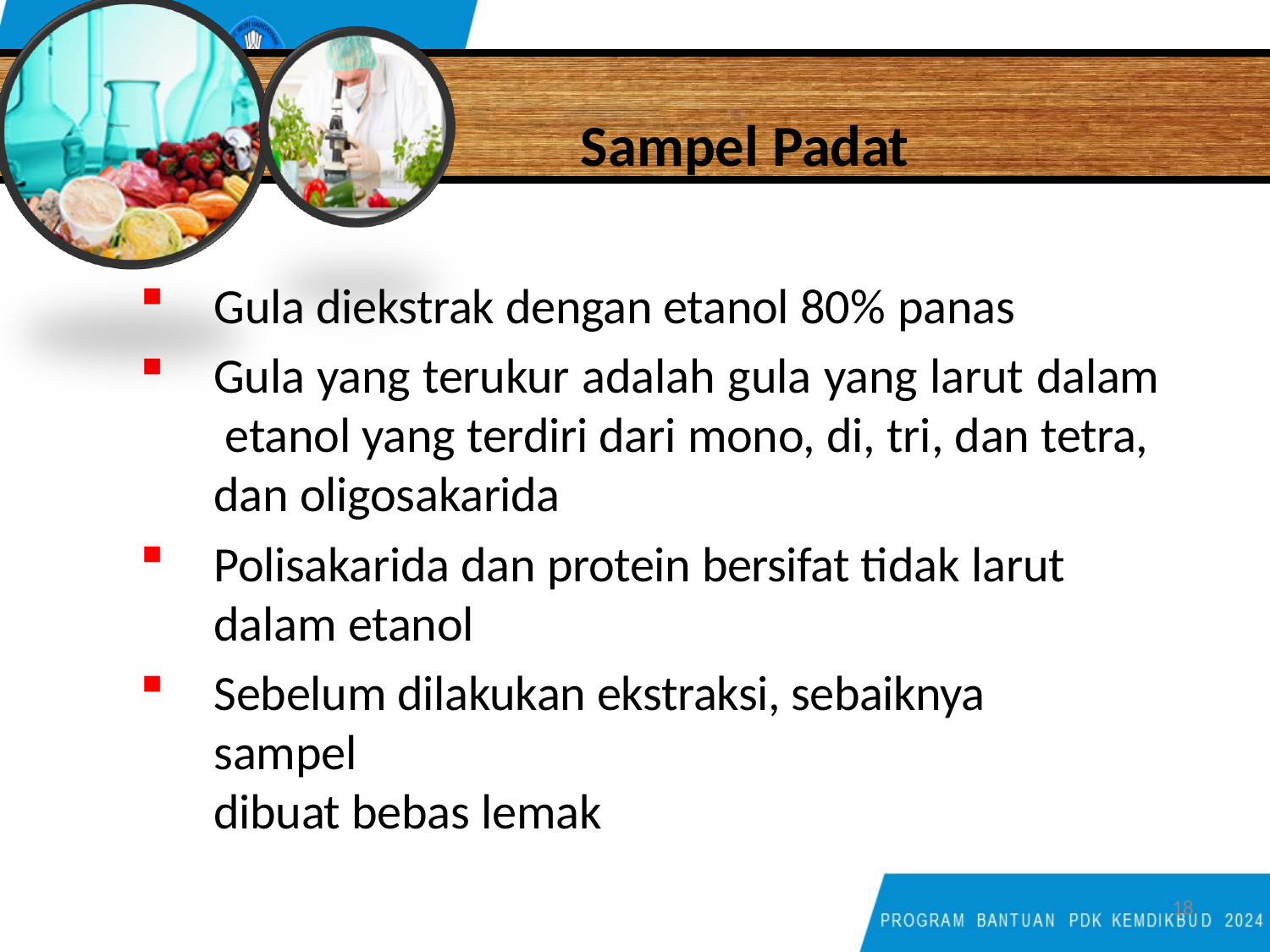

# Sampel Padat
Persiapan Sampel Padat

Gula diekstrak dengan etanol 80% panas
Gula yang terukur adalah gula yang larut dalam  etanol yang terdiri dari mono, di, tri, dan tetra,  dan oligosakarida
Polisakarida dan protein bersifat tidak larut  dalam etanol
Sebelum dilakukan ekstraksi, sebaiknya sampel
dibuat bebas lemak
18